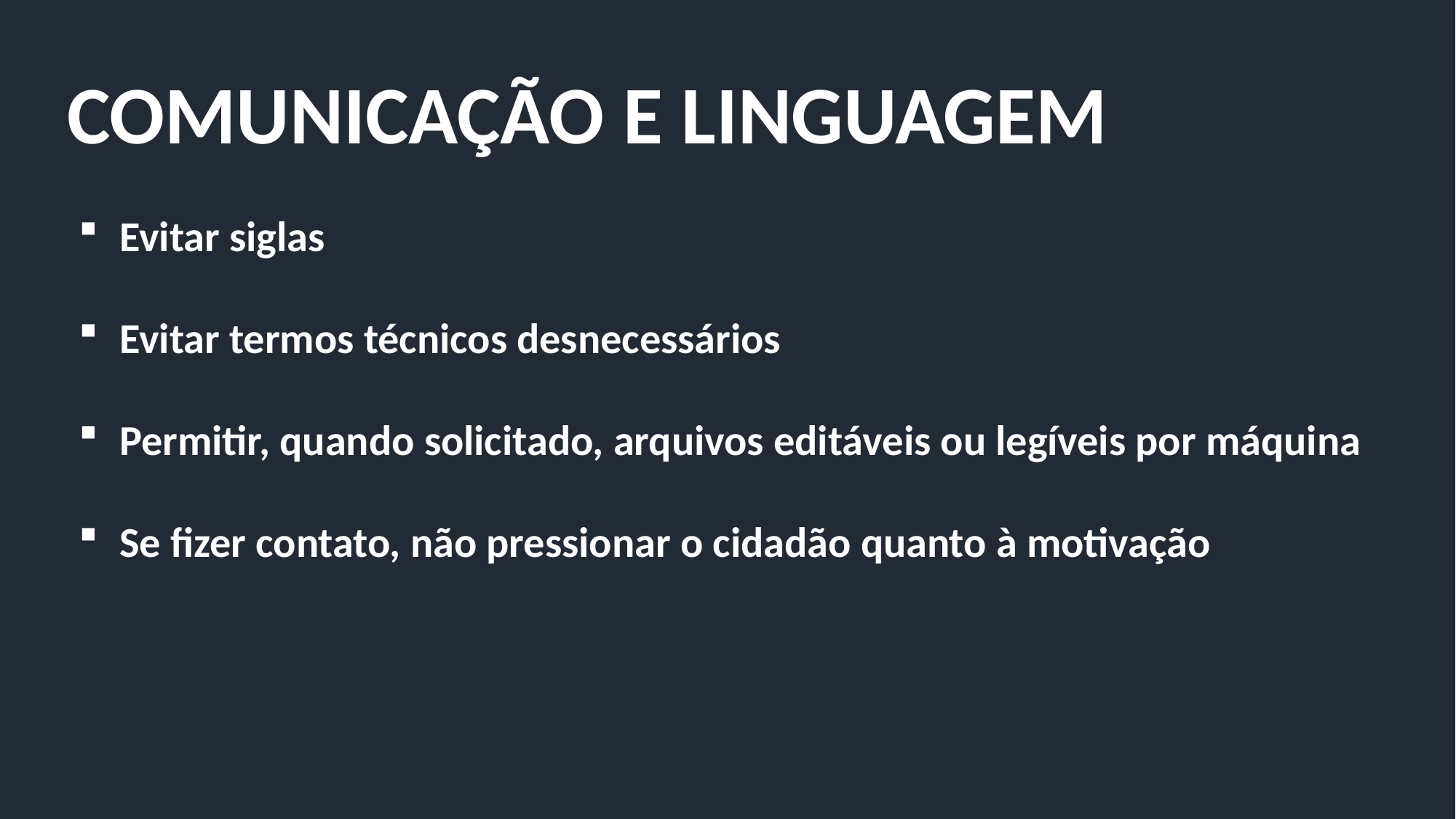

COMUNICAÇÃO E LINGUAGEM
Evitar siglas

Evitar termos técnicos desnecessários

Permitir, quando solicitado, arquivos editáveis ou legíveis por máquina

Se fizer contato, não pressionar o cidadão quanto à motivação